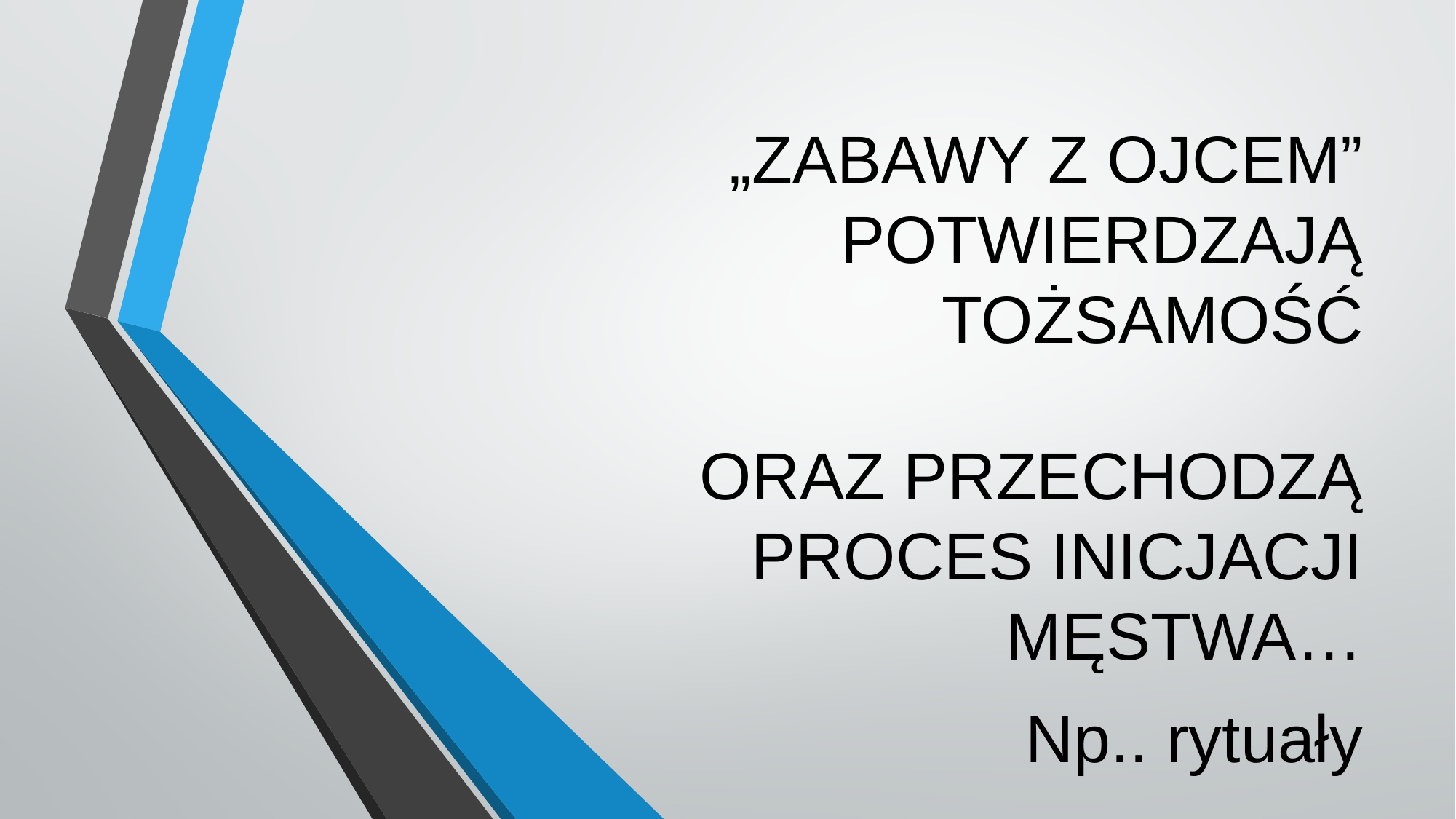

„ZABAWY Z OJCEM” POTWIERDZAJĄ TOŻSAMOŚĆ
ORAZ PRZECHODZĄ PROCES INICJACJI MĘSTWA…
Np.. rytuały